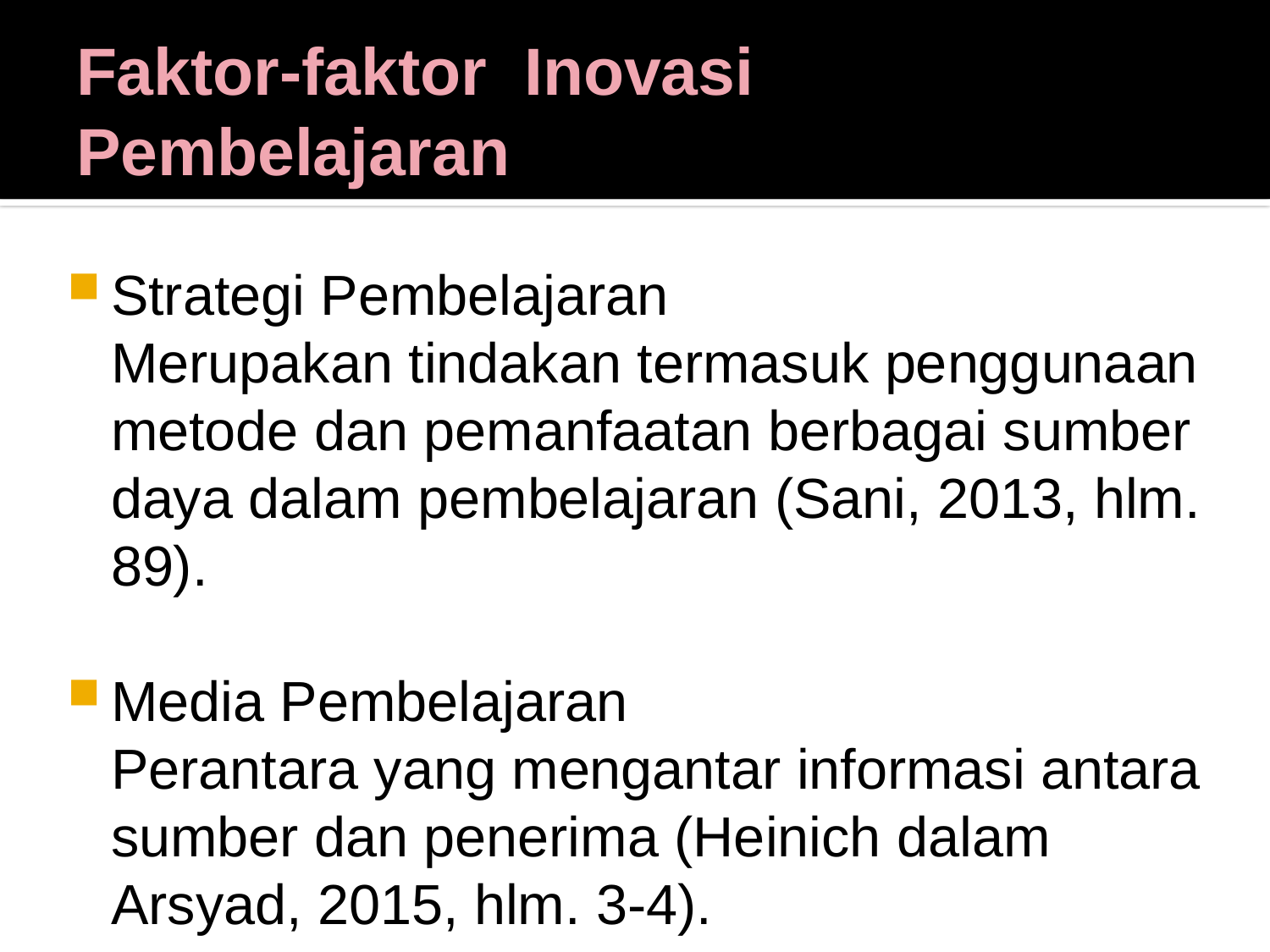

# Faktor-faktor  Inovasi Pembelajaran
Strategi Pembelajaran
  	Merupakan tindakan termasuk penggunaan metode dan pemanfaatan berbagai sumber daya dalam pembelajaran (Sani, 2013, hlm. 89).

Media Pembelajaran
	Perantara yang mengantar informasi antara sumber dan penerima (Heinich dalam Arsyad, 2015, hlm. 3-4).